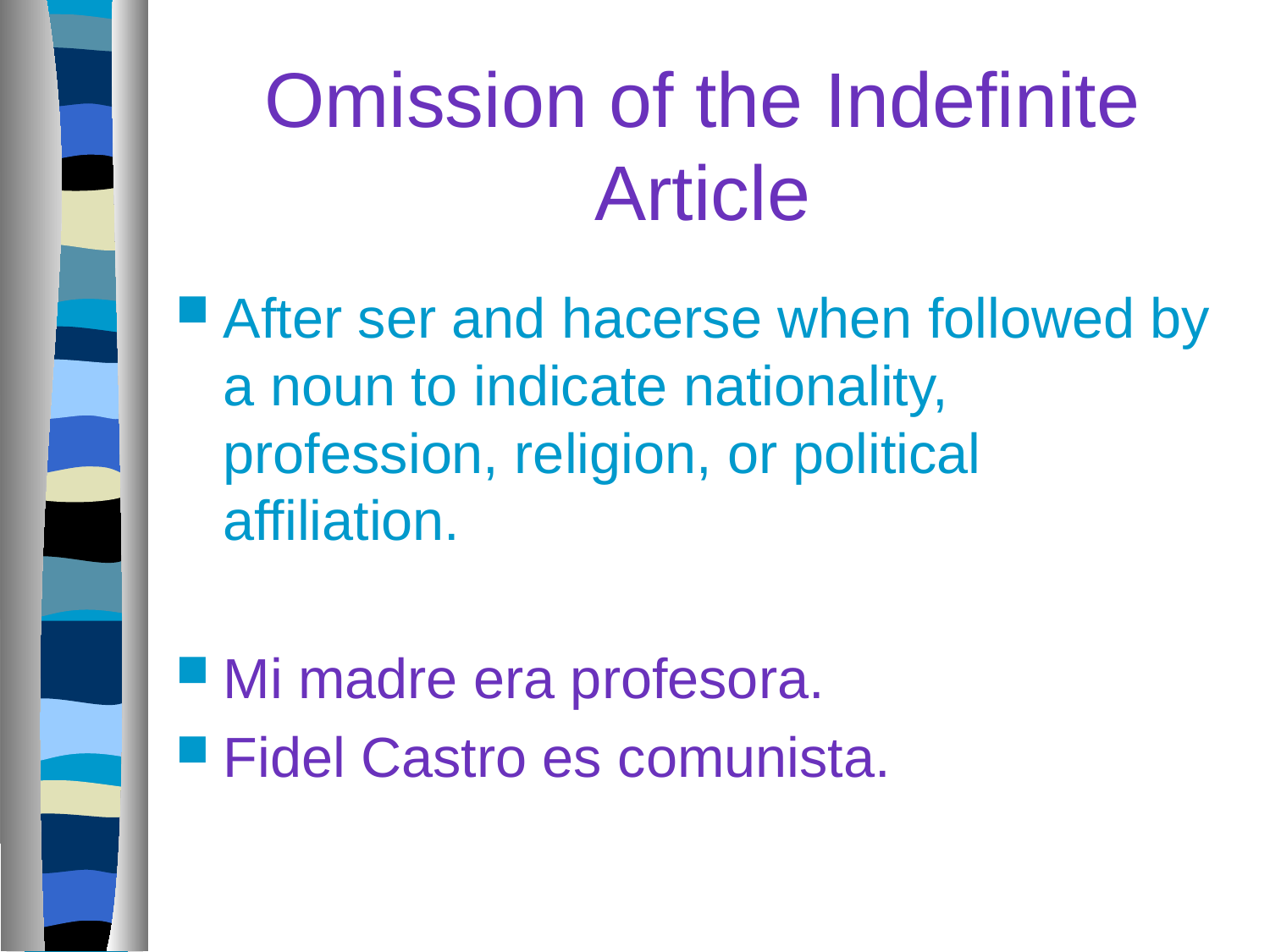

# Omission of the Indefinite Article
After ser and hacerse when followed by a noun to indicate nationality, profession, religion, or political affiliation.

Mi madre era profesora.
Fidel Castro es comunista.